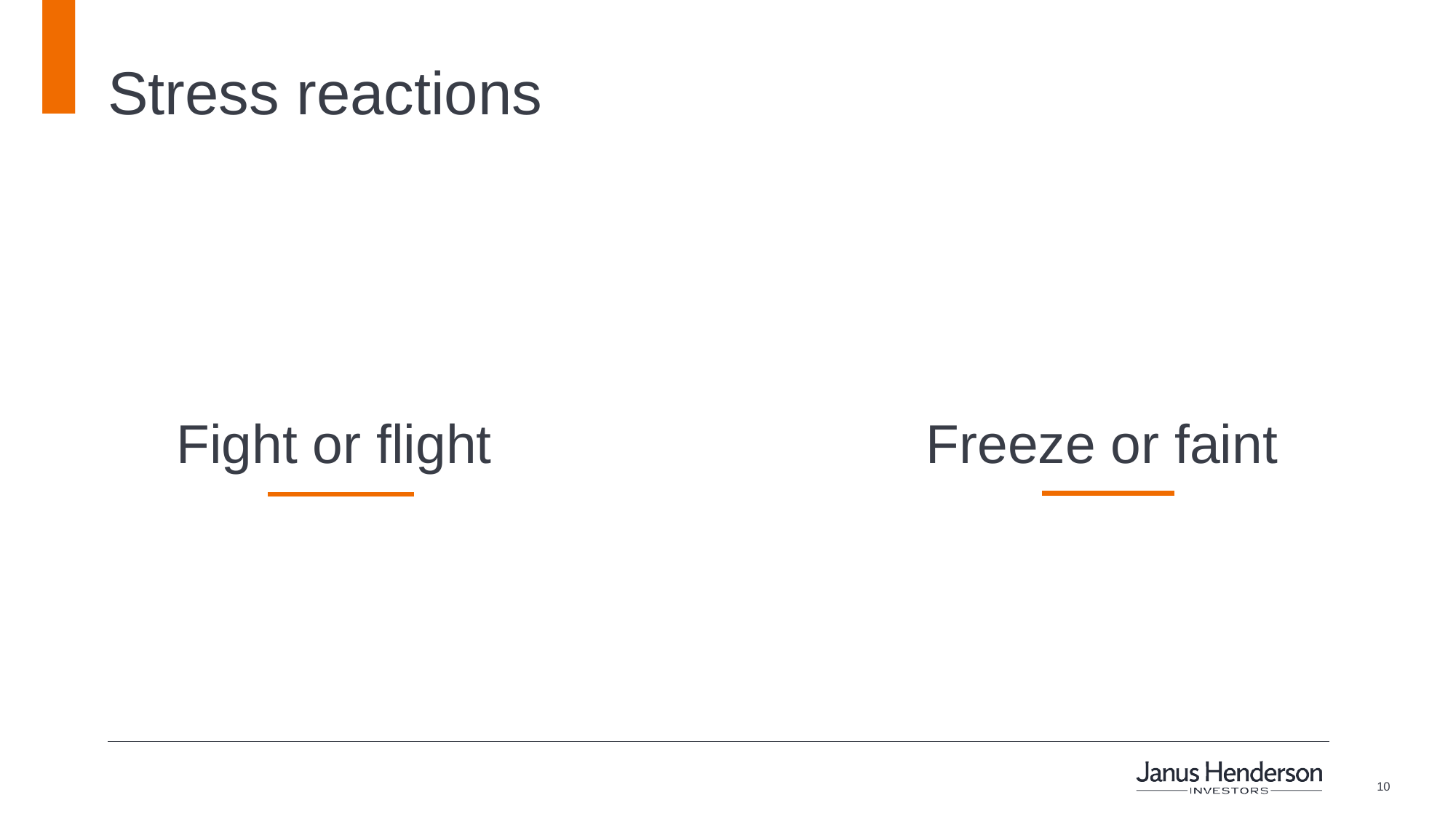

# Stress reactions
Fight or flight
Freeze or faint